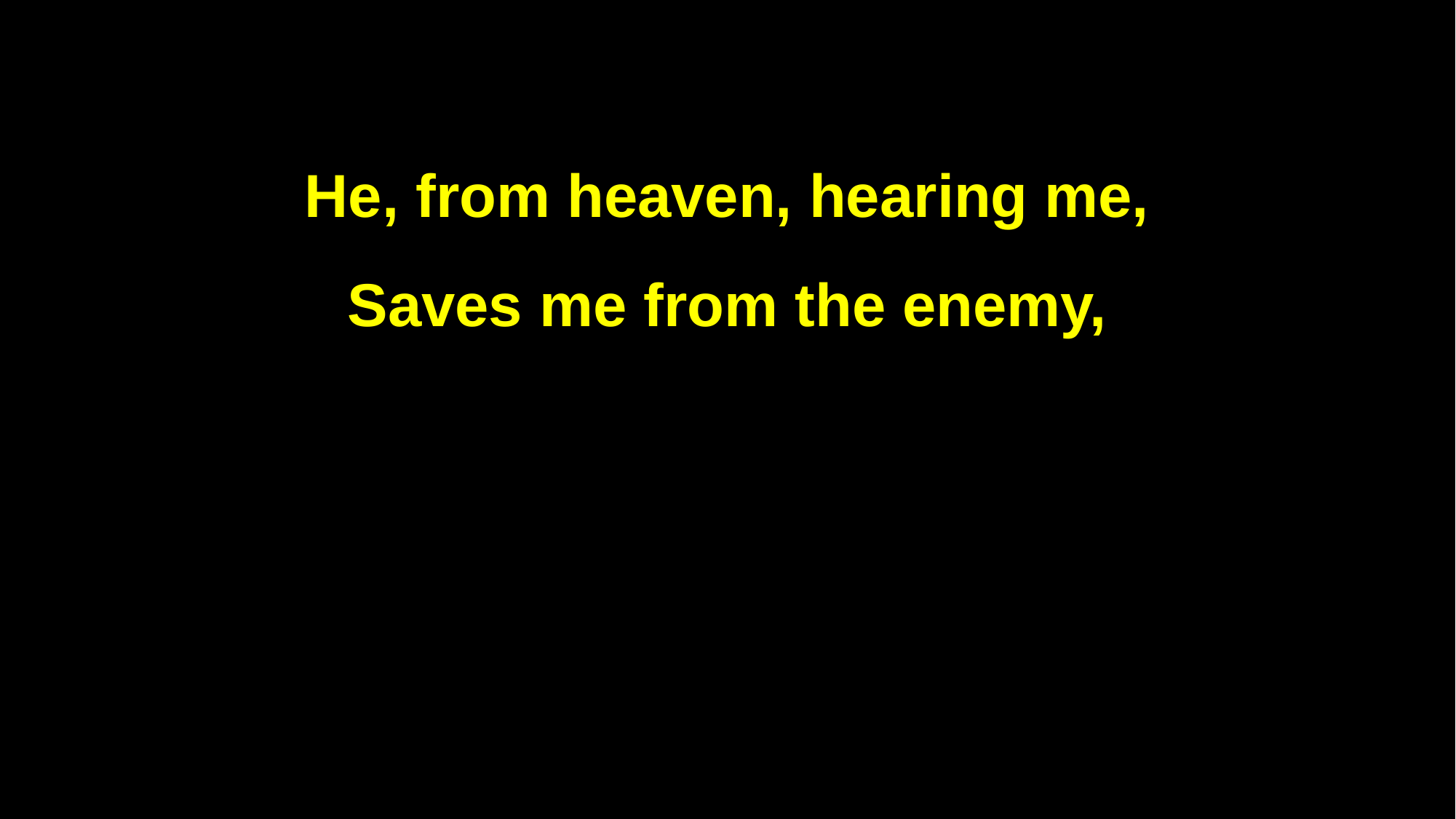

He, from heaven, hearing me,
Saves me from the enemy,